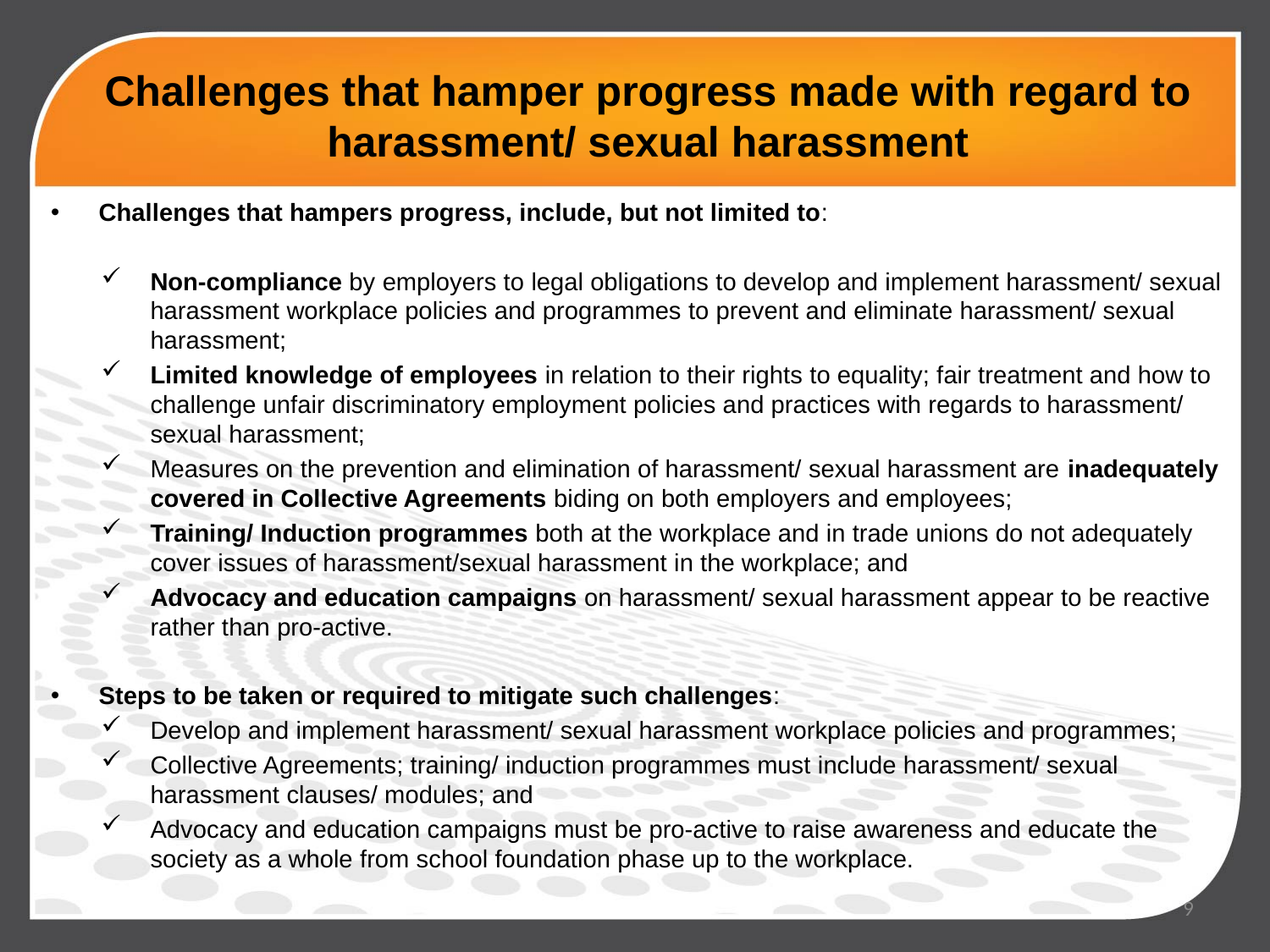

# Challenges that hamper progress made with regard to harassment/ sexual harassment
Challenges that hampers progress, include, but not limited to:

Non-compliance by employers to legal obligations to develop and implement harassment/ sexual harassment workplace policies and programmes to prevent and eliminate harassment/ sexual harassment;
Limited knowledge of employees in relation to their rights to equality; fair treatment and how to challenge unfair discriminatory employment policies and practices with regards to harassment/ sexual harassment;
Measures on the prevention and elimination of harassment/ sexual harassment are inadequately covered in Collective Agreements biding on both employers and employees;
Training/ Induction programmes both at the workplace and in trade unions do not adequately cover issues of harassment/sexual harassment in the workplace; and
Advocacy and education campaigns on harassment/ sexual harassment appear to be reactive rather than pro-active.

Steps to be taken or required to mitigate such challenges:
Develop and implement harassment/ sexual harassment workplace policies and programmes;
Collective Agreements; training/ induction programmes must include harassment/ sexual harassment clauses/ modules; and
Advocacy and education campaigns must be pro-active to raise awareness and educate the society as a whole from school foundation phase up to the workplace.

9